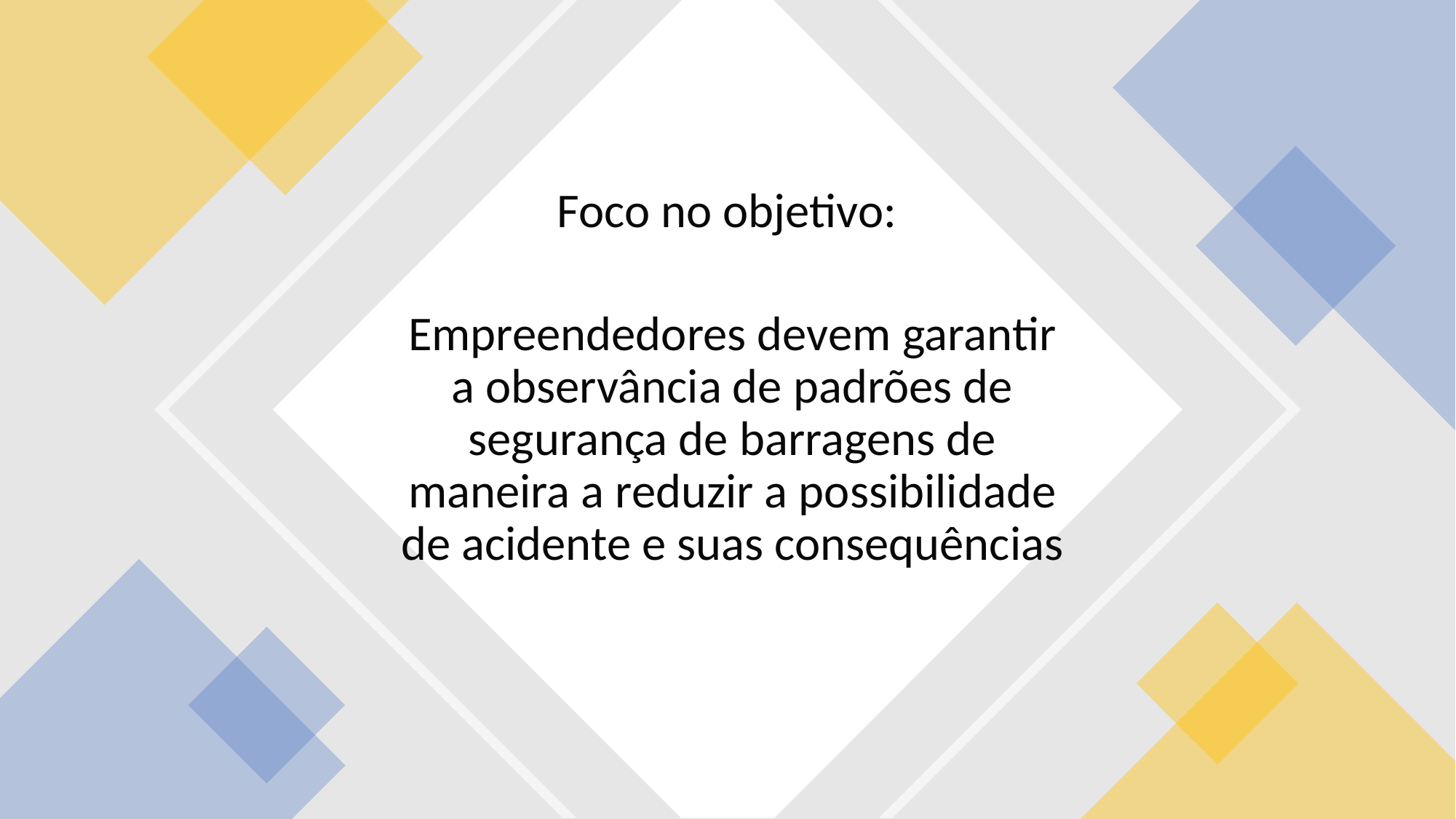

Foco no objetivo:

Empreendedores devem garantir a observância de padrões de segurança de barragens de maneira a reduzir a possibilidade de acidente e suas consequências